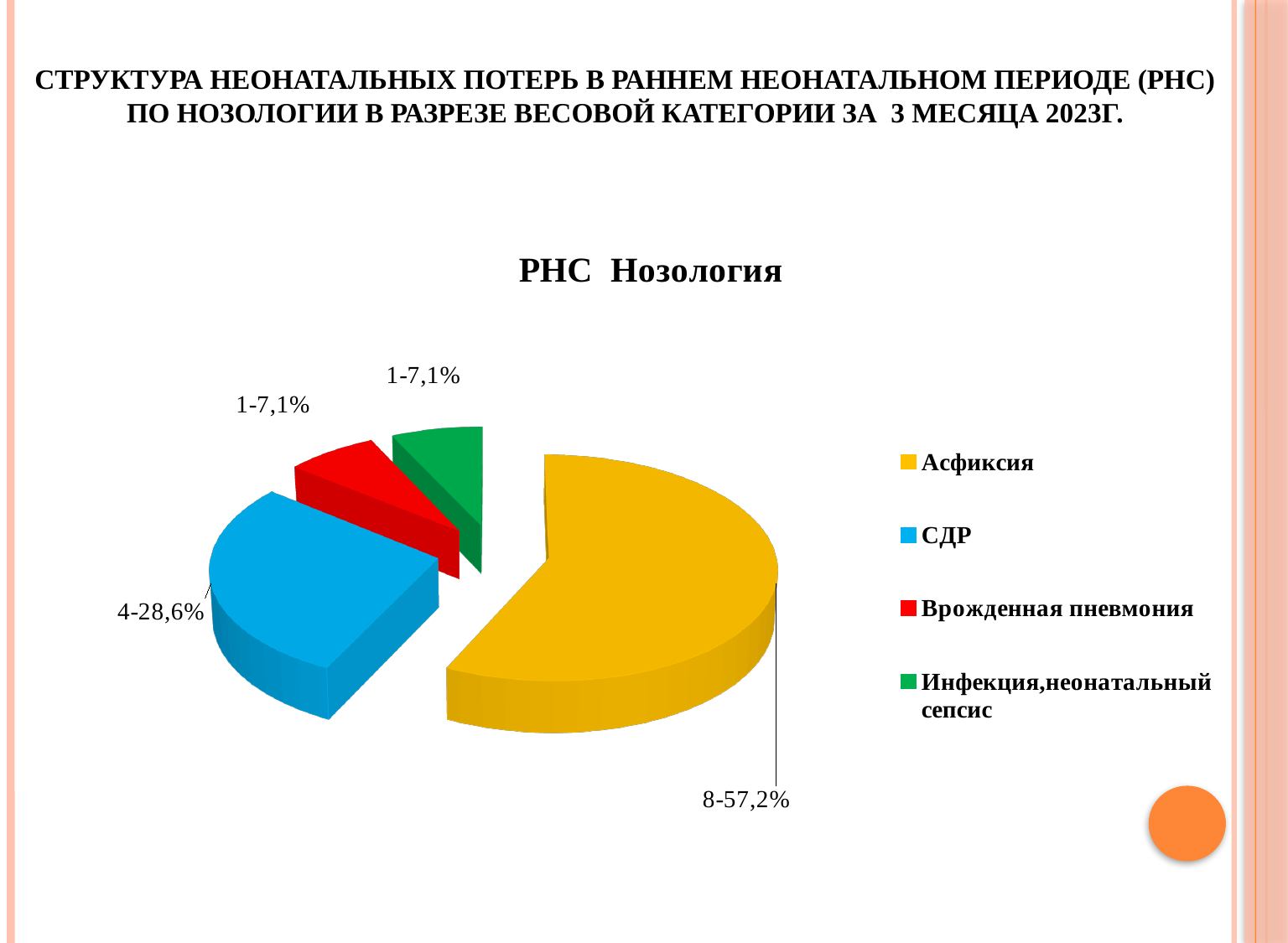

# Структура неонатальных потерь в раннем неонатальном периоде (РНС)  по нозологии в разрезе весовой категории за  3 месяца 2023г.

[unsupported chart]